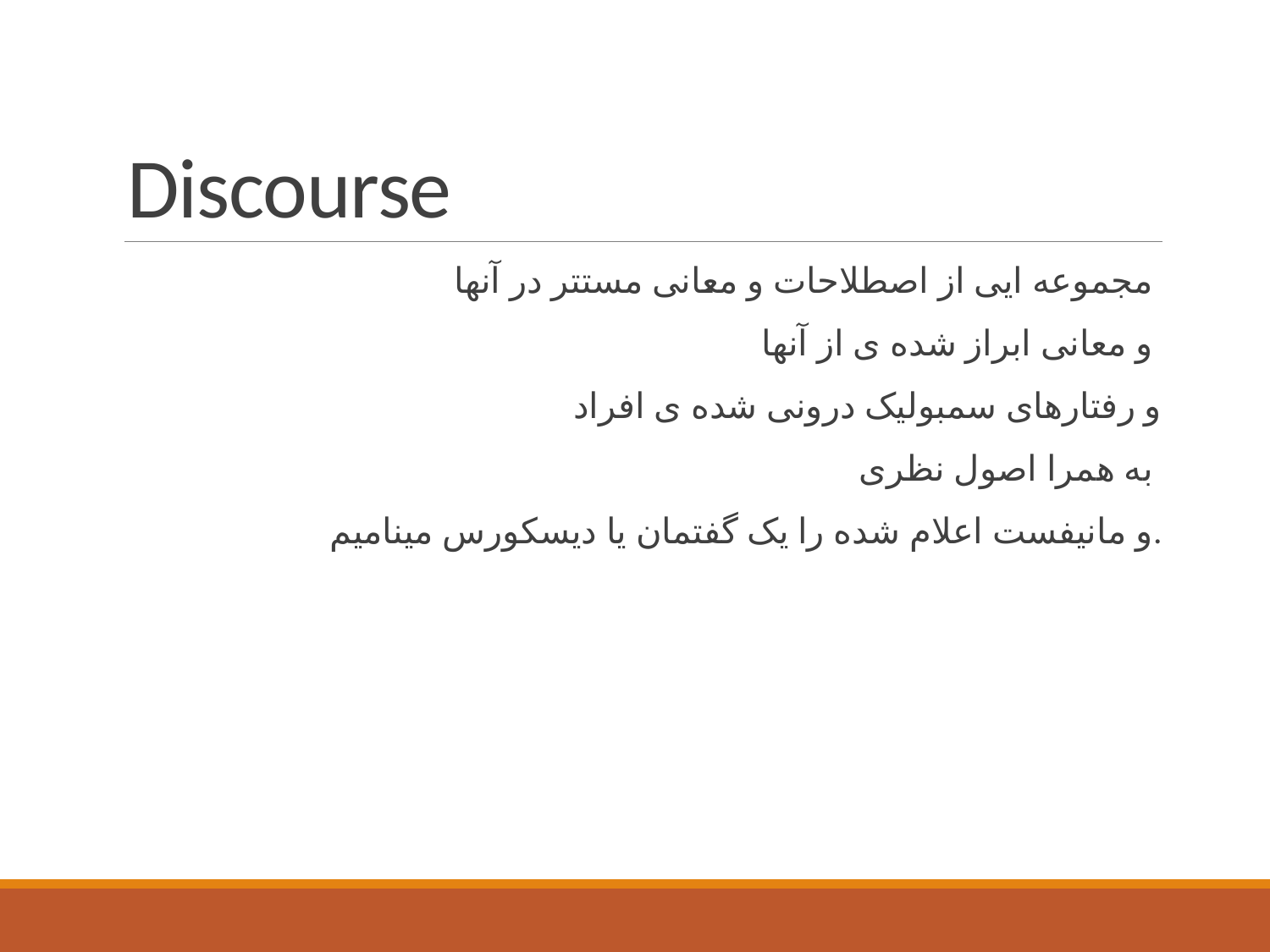

# Discourse
مجموعه ایی از اصطلاحات و معانی مستتر در آنها
و معانی ابراز شده ی از آنها
و رفتارهای سمبولیک درونی شده ی افراد
  به همرا اصول نظری
و مانیفست اعلام شده را یک گفتمان یا دیسکورس مینامیم.